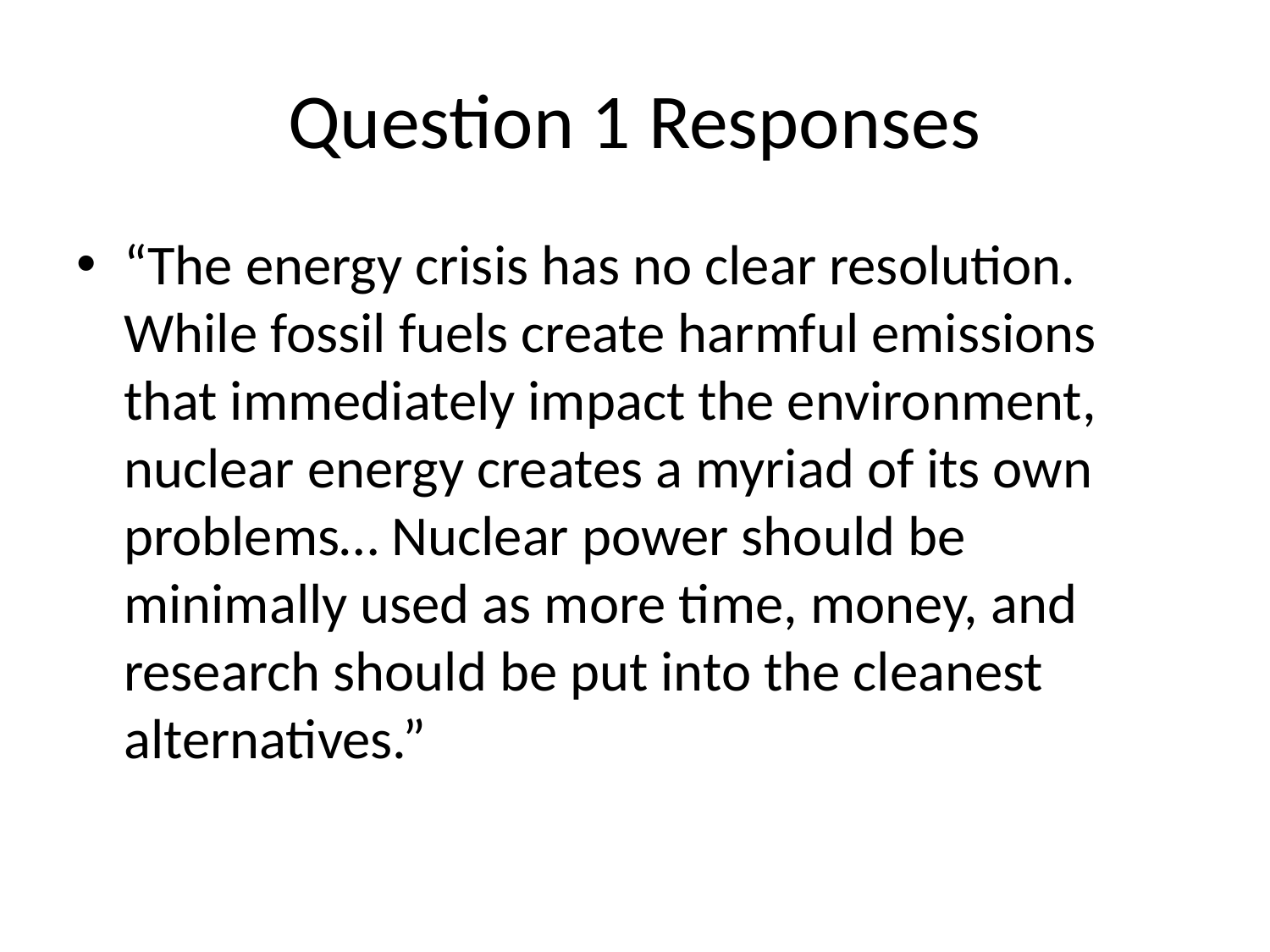

# Question 1 Responses
“The energy crisis has no clear resolution. While fossil fuels create harmful emissions that immediately impact the environment, nuclear energy creates a myriad of its own problems… Nuclear power should be minimally used as more time, money, and research should be put into the cleanest alternatives.”